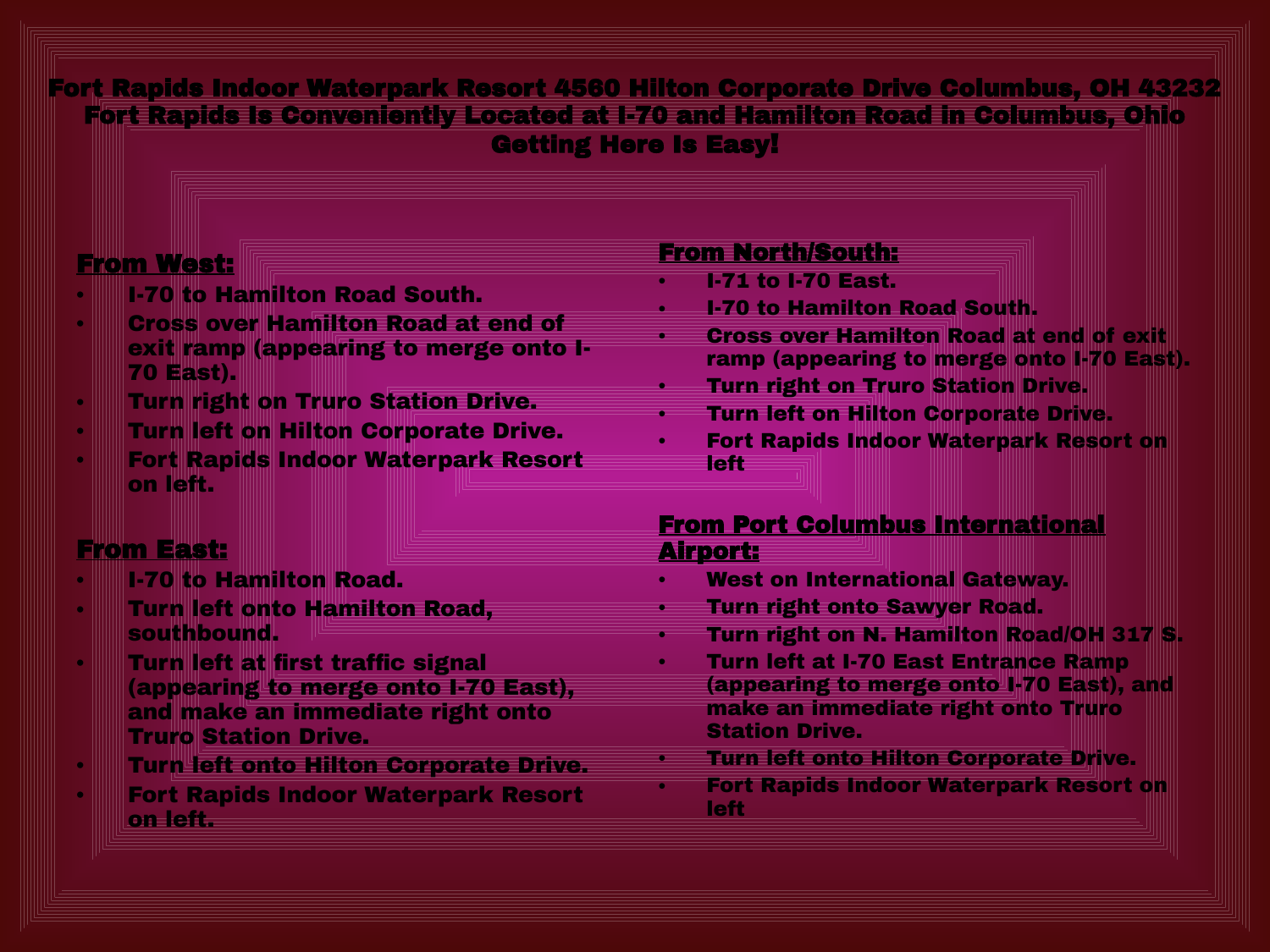

# Fort Rapids Indoor Waterpark Resort 4560 Hilton Corporate Drive Columbus, OH 43232 Fort Rapids Is Conveniently Located at I-70 and Hamilton Road in Columbus, Ohio Getting Here Is Easy!
From North/South:
I-71 to I-70 East.
I-70 to Hamilton Road South.
Cross over Hamilton Road at end of exit ramp (appearing to merge onto I-70 East).
Turn right on Truro Station Drive.
Turn left on Hilton Corporate Drive.
Fort Rapids Indoor Waterpark Resort on left

From Port Columbus International Airport:
West on International Gateway.
Turn right onto Sawyer Road.
Turn right on N. Hamilton Road/OH 317 S.
Turn left at I-70 East Entrance Ramp (appearing to merge onto I-70 East), and make an immediate right onto Truro Station Drive.
Turn left onto Hilton Corporate Drive.
Fort Rapids Indoor Waterpark Resort on left

From West:
I-70 to Hamilton Road South.
Cross over Hamilton Road at end of exit ramp (appearing to merge onto I-70 East).
Turn right on Truro Station Drive.
Turn left on Hilton Corporate Drive.
Fort Rapids Indoor Waterpark Resort on left.

From East:
I-70 to Hamilton Road.
Turn left onto Hamilton Road, southbound.
Turn left at first traffic signal (appearing to merge onto I-70 East), and make an immediate right onto Truro Station Drive.
Turn left onto Hilton Corporate Drive.
Fort Rapids Indoor Waterpark Resort on left.